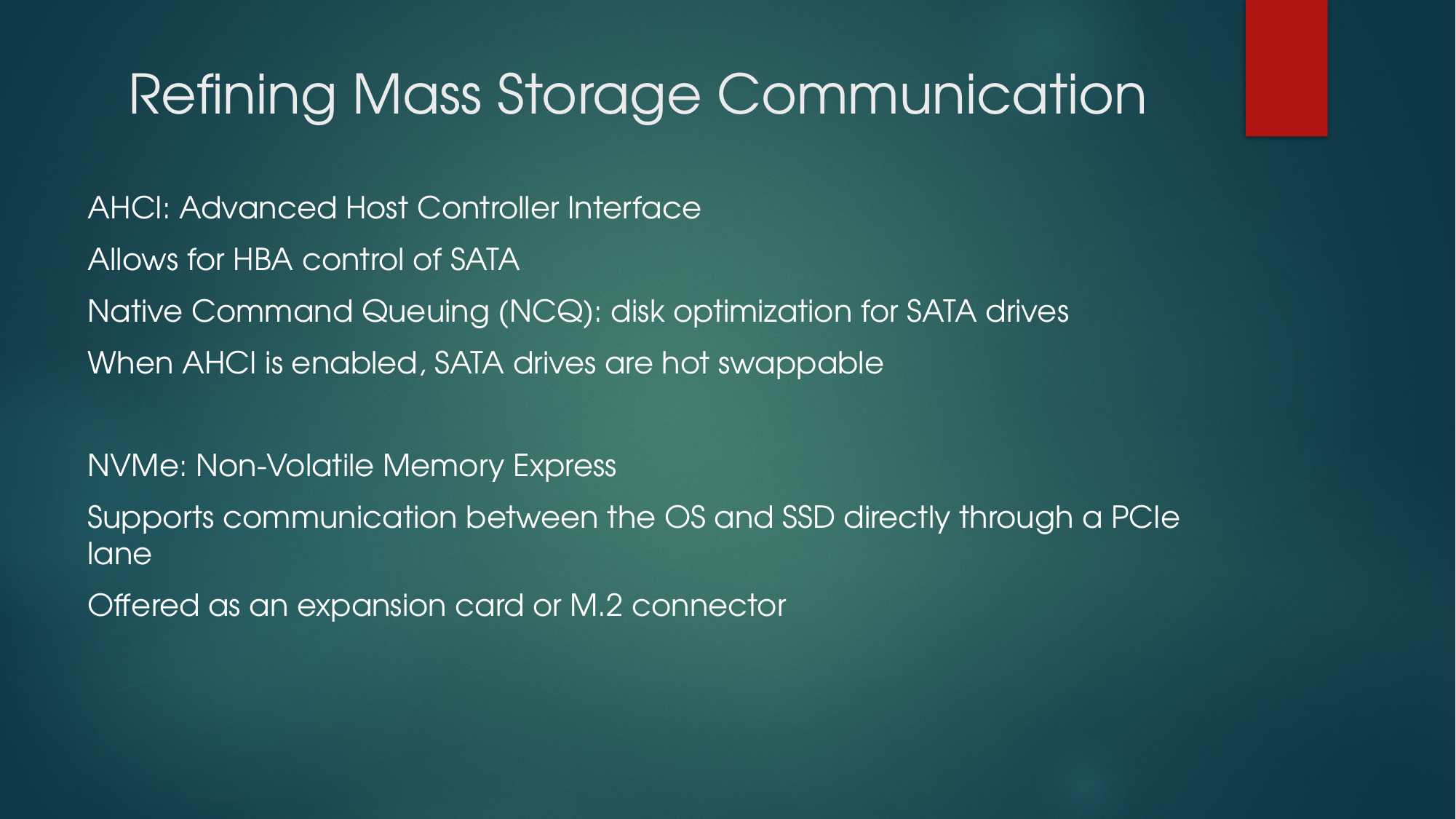

# Refining Mass Storage Communication
AHCI: Advanced Host Controller Interface
Allows for HBA control of SATA
Native Command Queuing (NCQ): disk optimization for SATA drives
When AHCI is enabled, SATA drives are hot swappable

NVMe: Non-Volatile Memory Express
Supports communication between the OS and SSD directly through a PCIe lane
Offered as an expansion card or M.2 connector